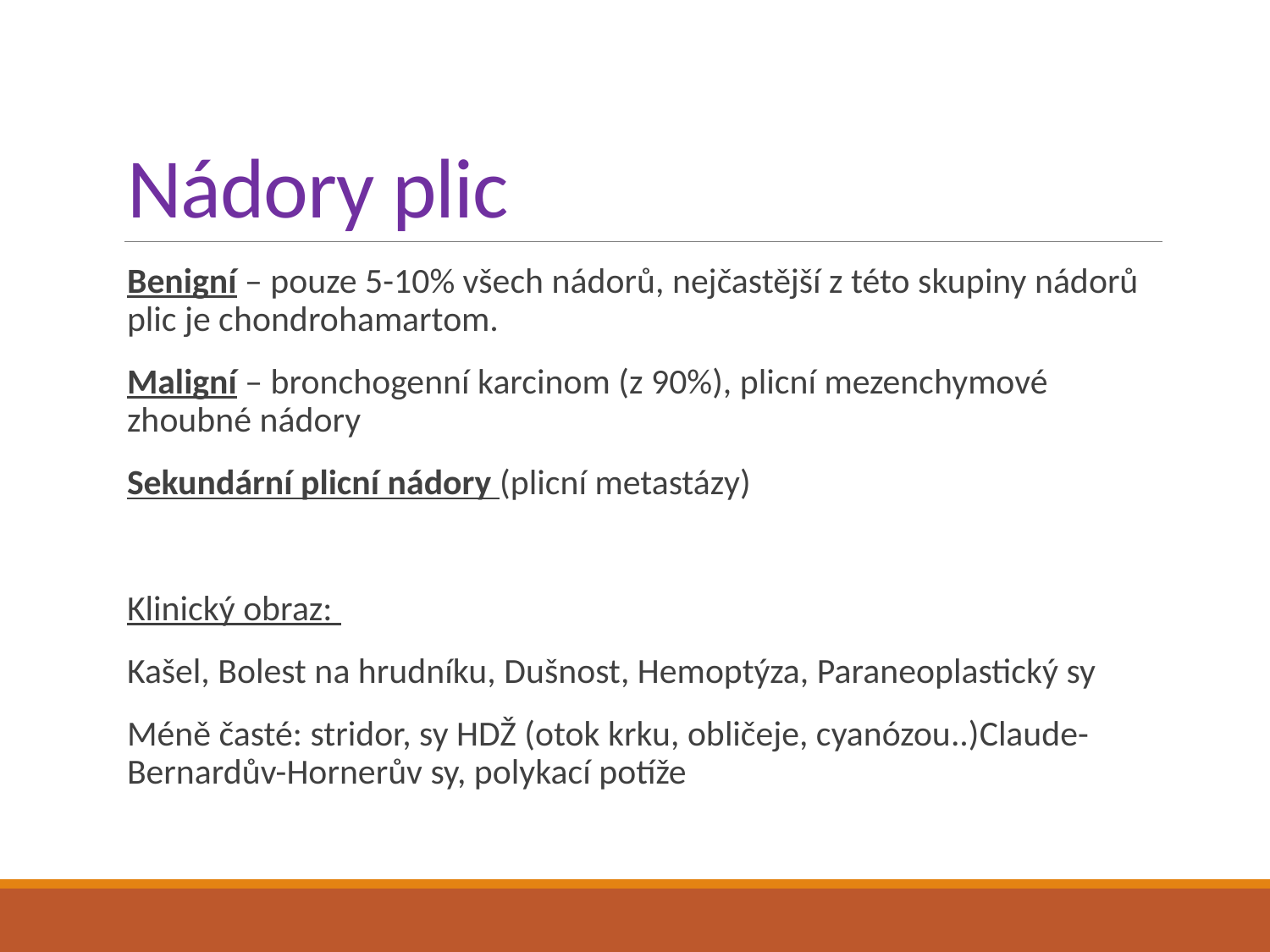

# Nádory plic
Benigní – pouze 5-10% všech nádorů, nejčastější z této skupiny nádorů plic je chondrohamartom.
Maligní – bronchogenní karcinom (z 90%), plicní mezenchymové zhoubné nádory
Sekundární plicní nádory (plicní metastázy)

Klinický obraz:
Kašel, Bolest na hrudníku, Dušnost, Hemoptýza, Paraneoplastický sy
Méně časté: stridor, sy HDŽ (otok krku, obličeje, cyanózou..)Claude-Bernardův-Hornerův sy, polykací potíže